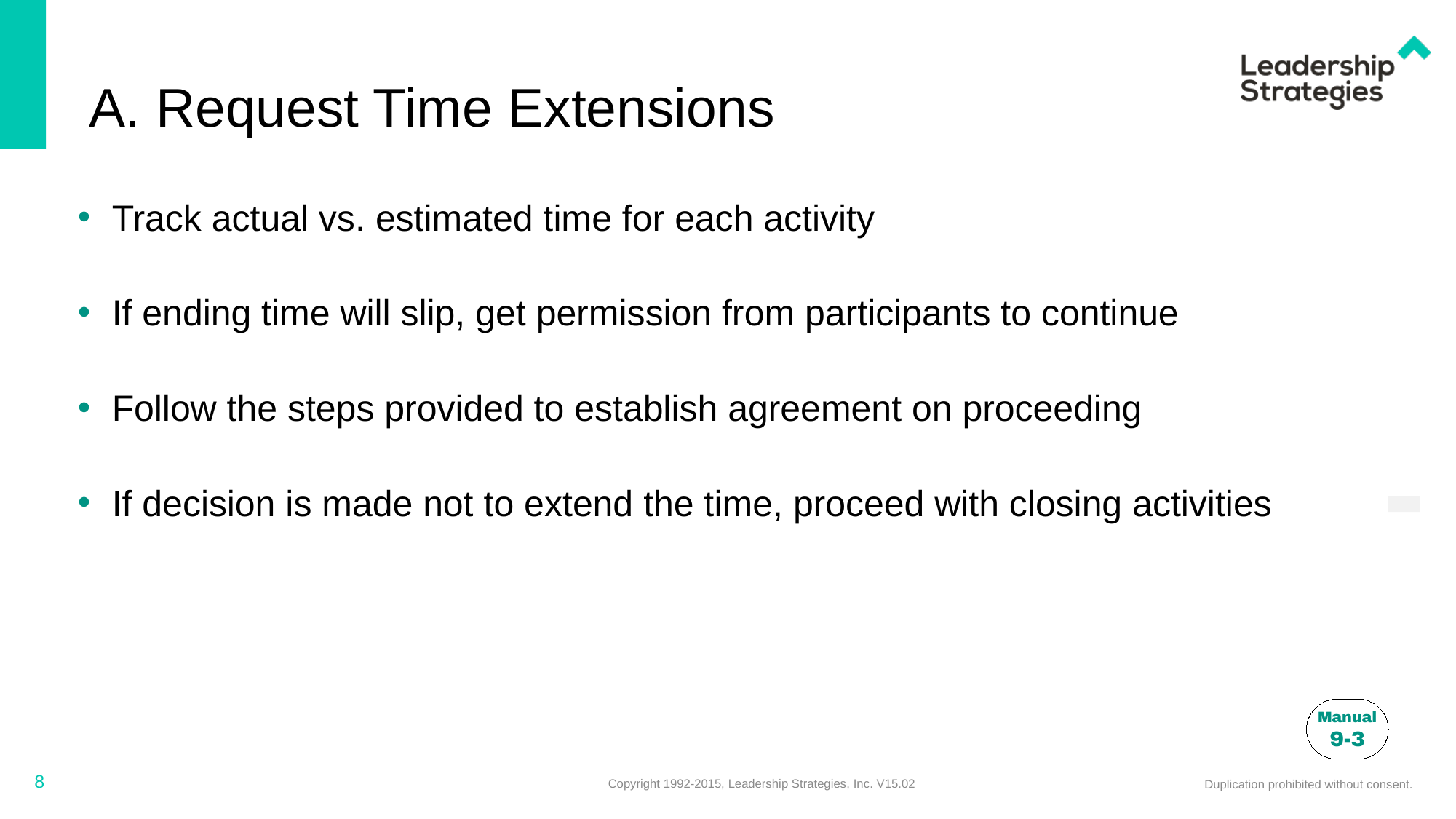

# A. Request Time Extensions
Track actual vs. estimated time for each activity
If ending time will slip, get permission from participants to continue
Follow the steps provided to establish agreement on proceeding
If decision is made not to extend the time, proceed with closing activities

Manual
9-3
8
Copyright 1992-2015, Leadership Strategies, Inc. V15.02